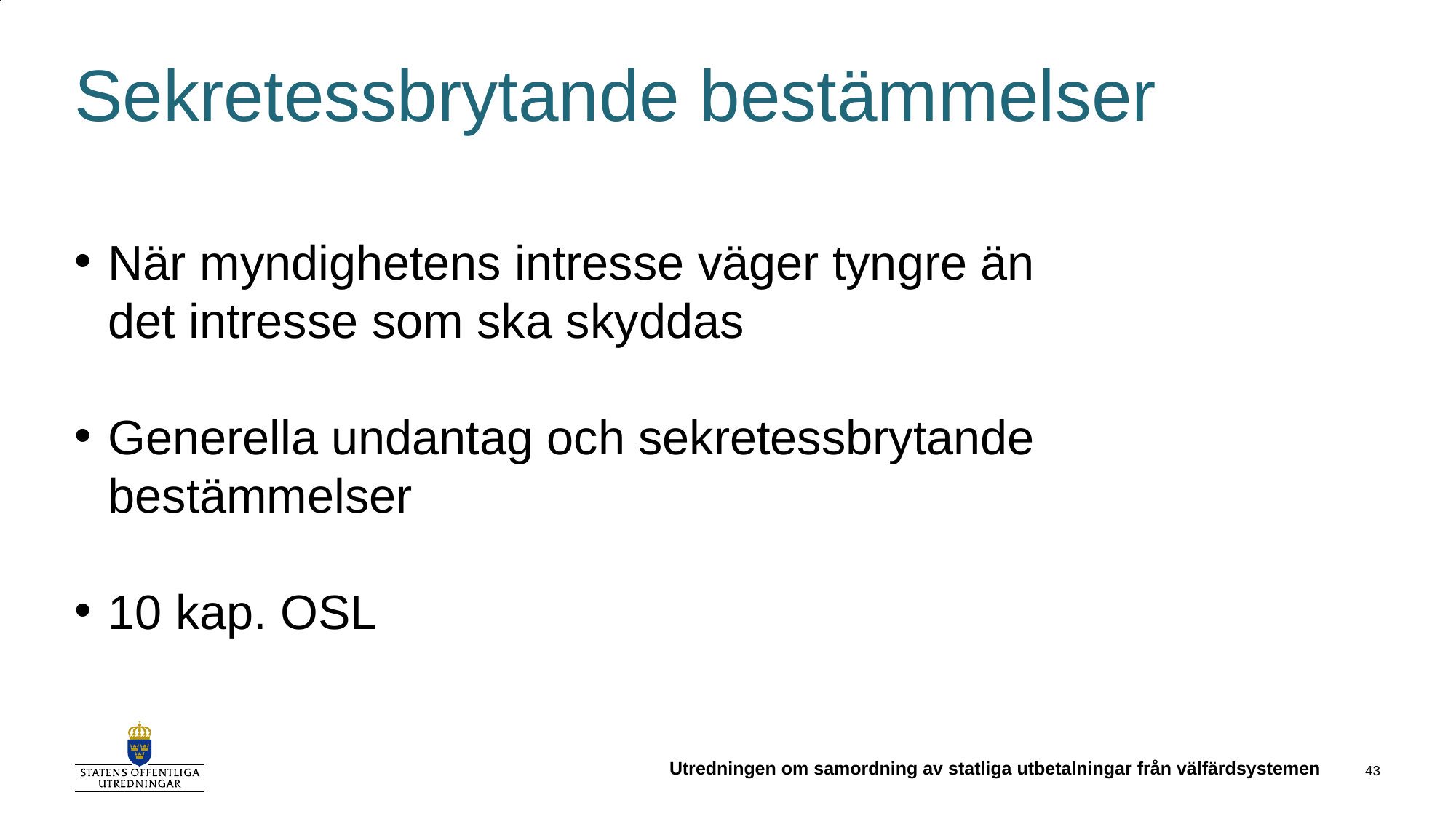

# Sekretessbrytande bestämmelser
När myndighetens intresse väger tyngre än det intresse som ska skyddas

Generella undantag och sekretessbrytande bestämmelser

10 kap. OSL
Utredningen om samordning av statliga utbetalningar från välfärdsystemen
43